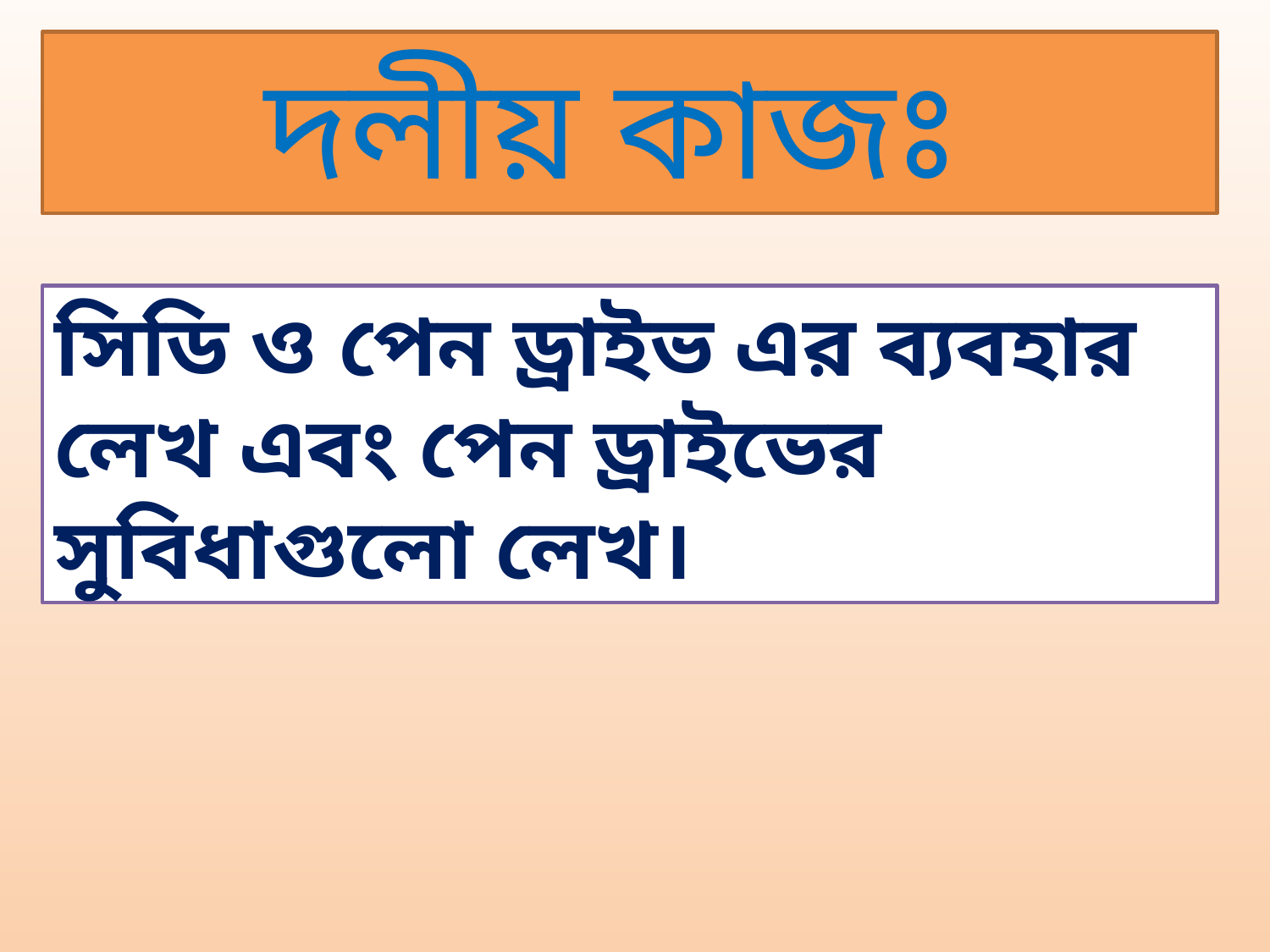

দলীয় কাজঃ
সিডি ও পেন ড্রাইভ এর ব্যবহার লেখ এবং পেন ড্রাইভের সুবিধাগুলো লেখ।